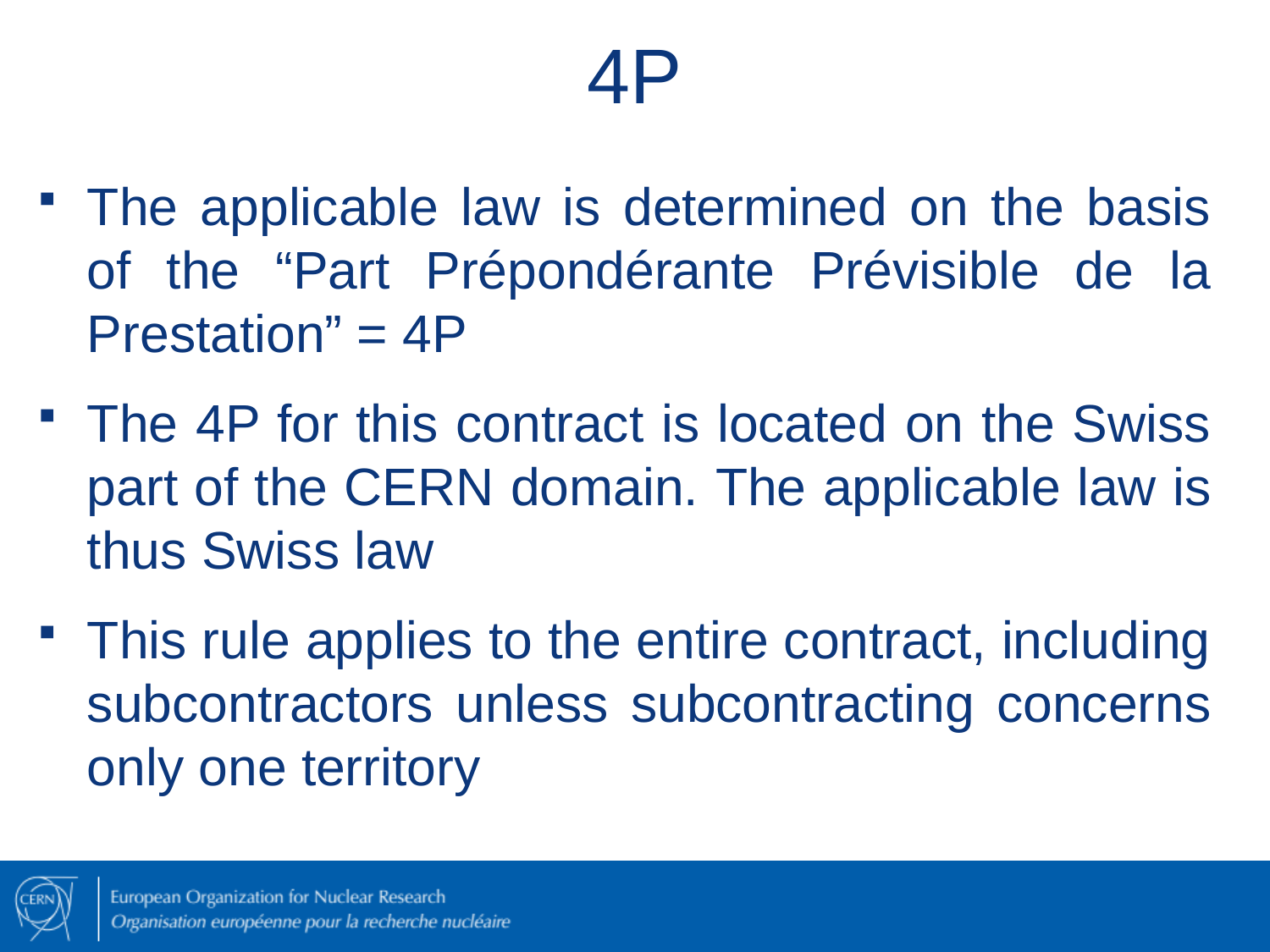

# 4P
The applicable law is determined on the basis of the “Part Prépondérante Prévisible de la Prestation” = 4P
The 4P for this contract is located on the Swiss part of the CERN domain. The applicable law is thus Swiss law
This rule applies to the entire contract, including subcontractors unless subcontracting concerns only one territory